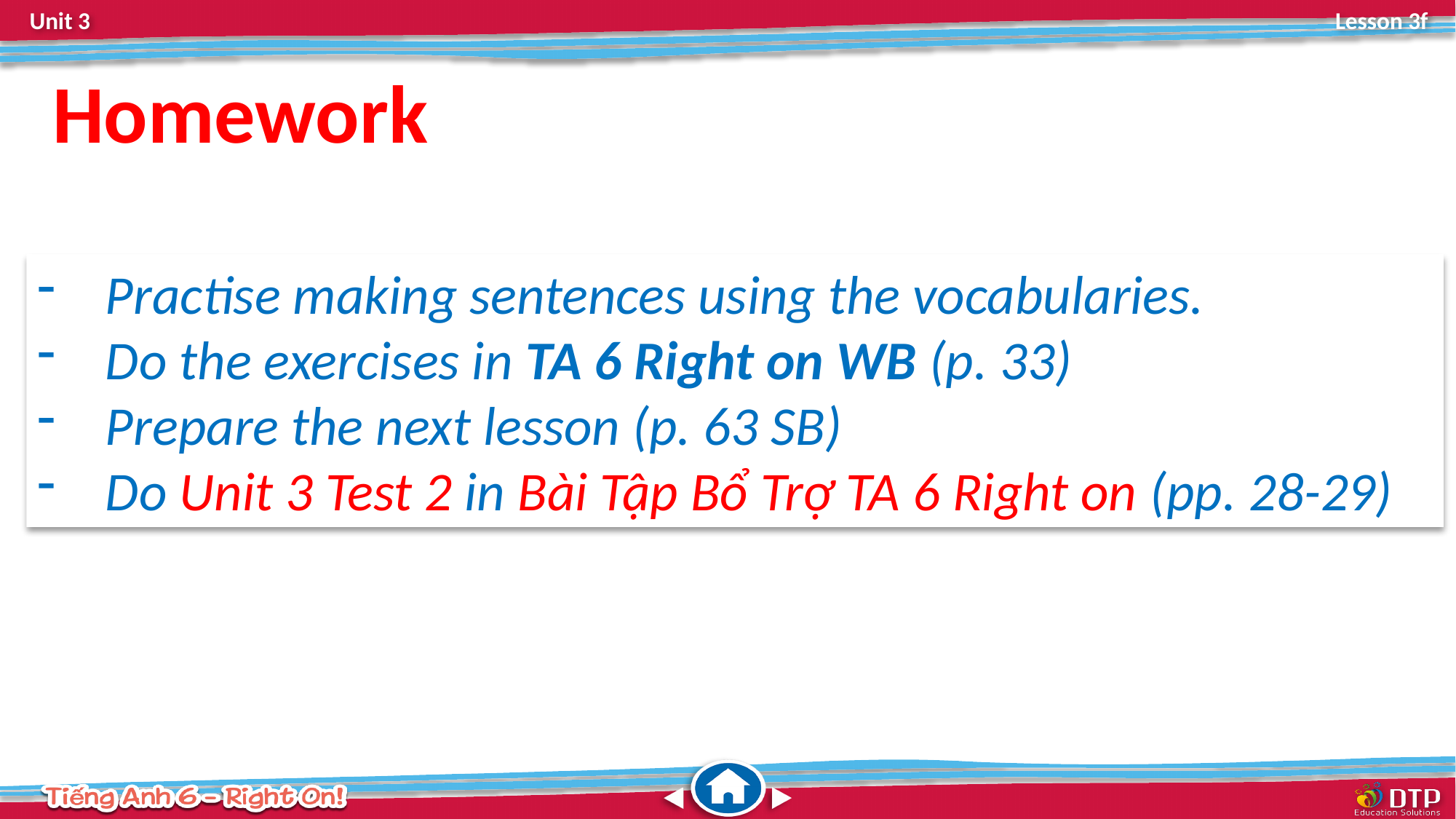

Homework
Practise making sentences using the vocabularies.
Do the exercises in TA 6 Right on WB (p. 33)
Prepare the next lesson (p. 63 SB)
Do Unit 3 Test 2 in Bài Tập Bổ Trợ TA 6 Right on (pp. 28-29)